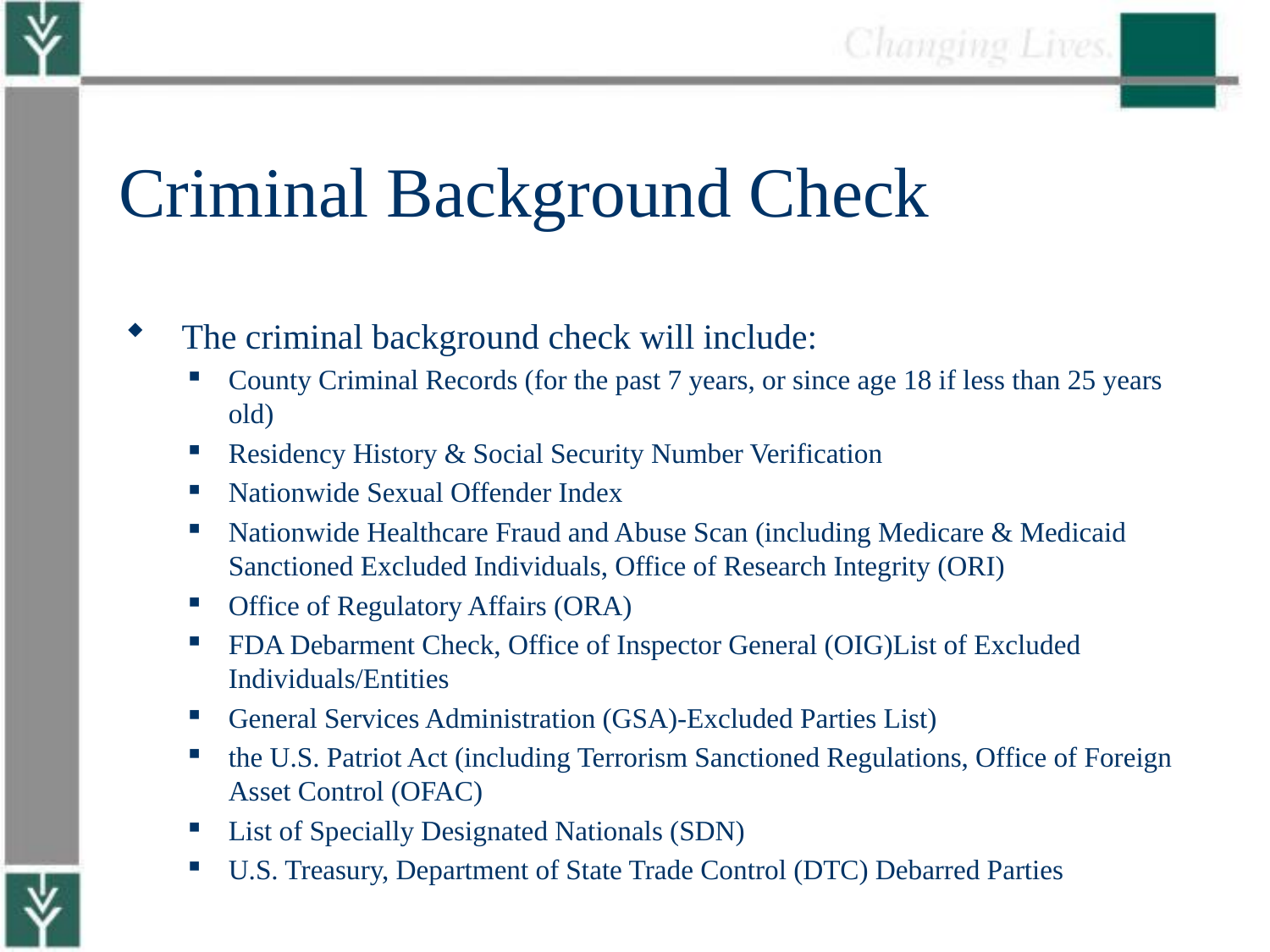

# Criminal Background Check
 The criminal background check will include:
County Criminal Records (for the past 7 years, or since age 18 if less than 25 years old)
Residency History & Social Security Number Verification
Nationwide Sexual Offender Index
Nationwide Healthcare Fraud and Abuse Scan (including Medicare & Medicaid Sanctioned Excluded Individuals, Office of Research Integrity (ORI)
Office of Regulatory Affairs (ORA)
FDA Debarment Check, Office of Inspector General (OIG)List of Excluded Individuals/Entities
General Services Administration (GSA)-Excluded Parties List)
the U.S. Patriot Act (including Terrorism Sanctioned Regulations, Office of Foreign Asset Control (OFAC)
List of Specially Designated Nationals (SDN)
U.S. Treasury, Department of State Trade Control (DTC) Debarred Parties